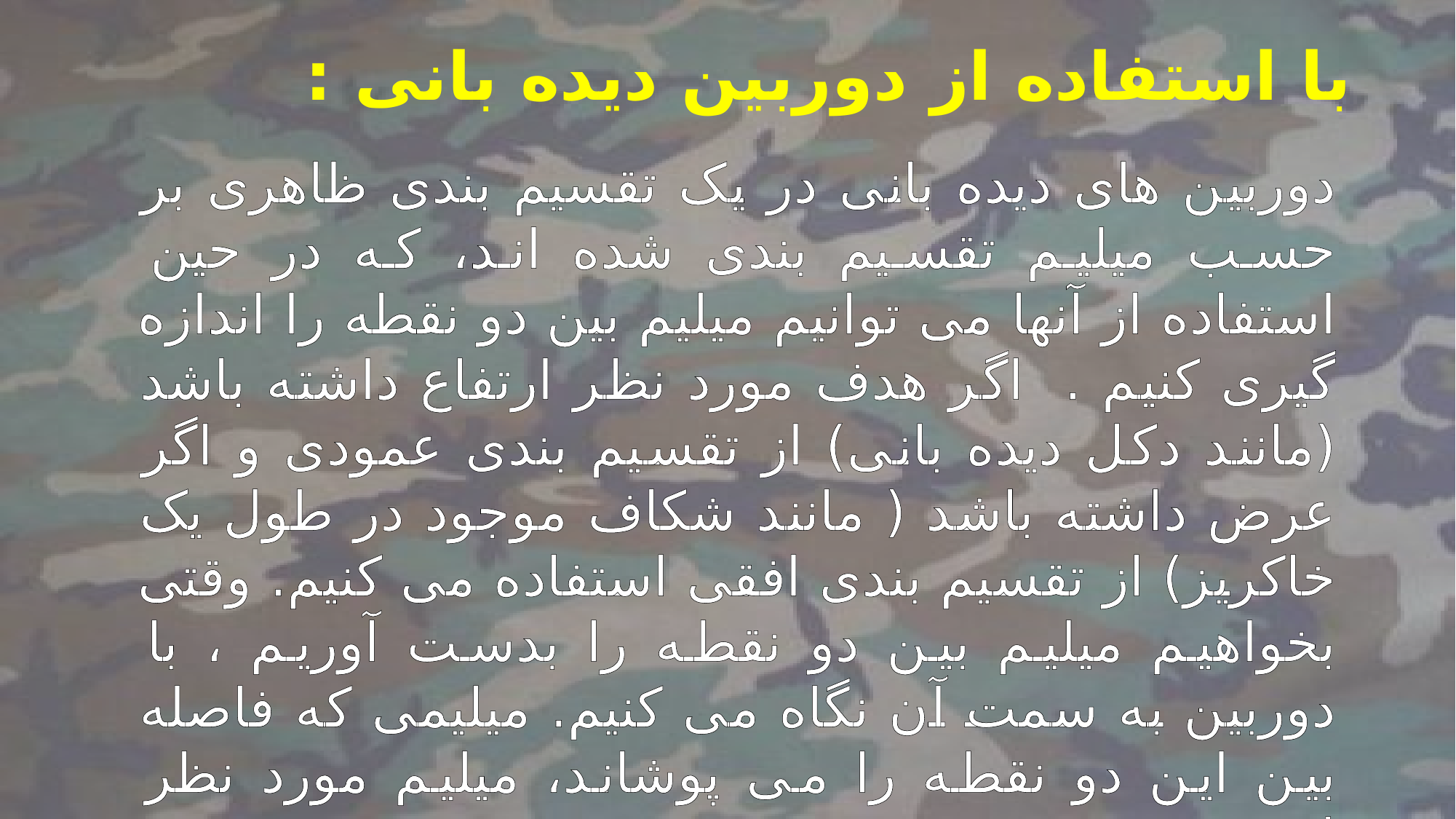

با استفاده از دوربین دیده بانی :
دوربین های دیده بانی در یک تقسیم بندی ظاهری بر حسب میلیم تقسیم بندی شده اند، که در حین استفاده از آنها می توانیم میلیم بین دو نقطه را اندازه گیری کنیم .  اگر هدف مورد نظر ارتفاع داشته باشد (مانند دکل دیده بانی) از تقسیم بندی عمودی و اگر عرض داشته باشد ( مانند شکاف موجود در طول یک خاکریز) از تقسیم بندی افقی استفاده می کنیم. وقتی بخواهیم میلیم بین دو نقطه را بدست آوریم ، با دوربین به سمت آن نگاه می کنیم. میلیمی که فاصله بین این دو نقطه را می پوشاند، میلیم مورد نظر است.